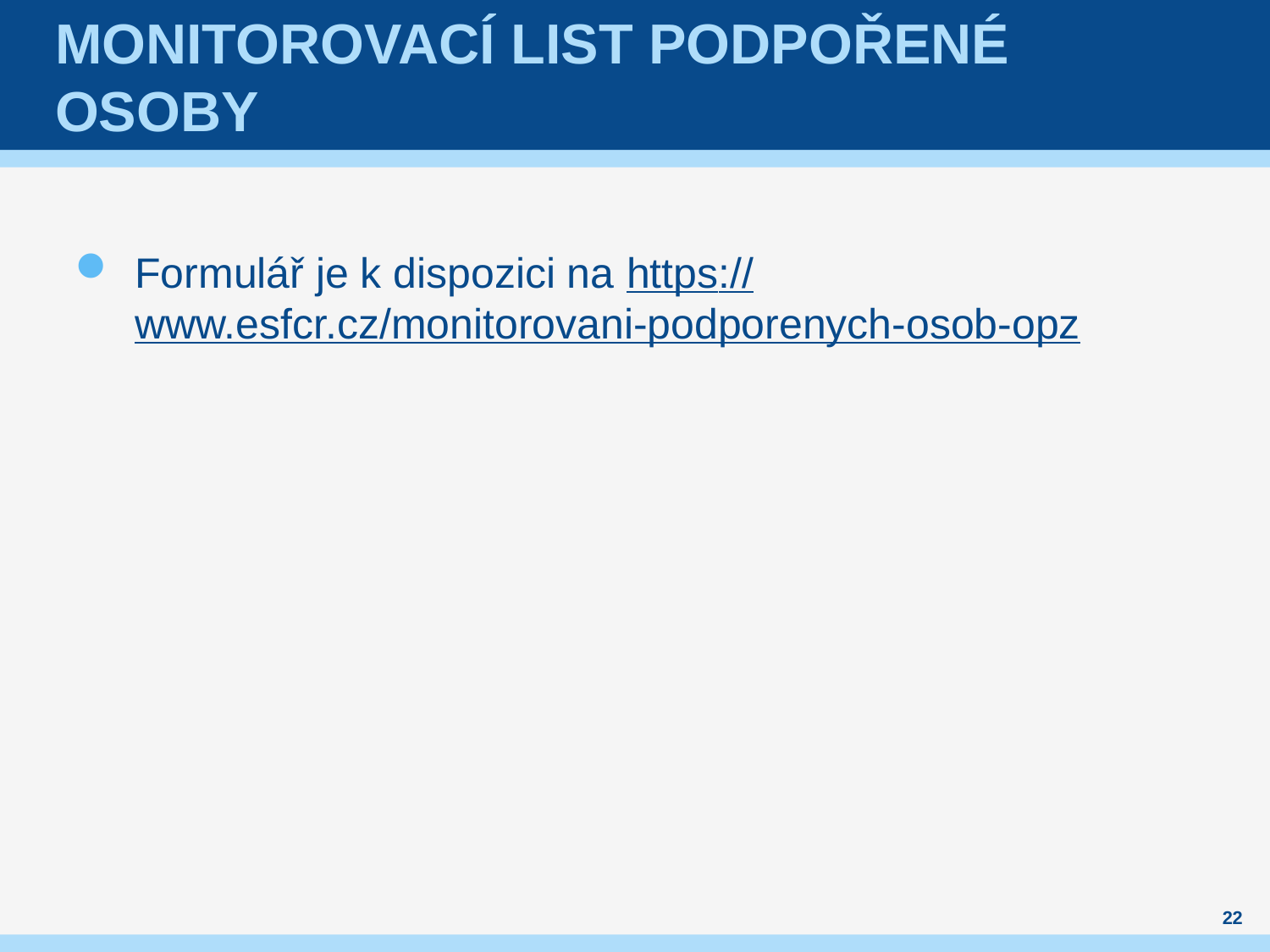

# Monitorovací list podpořené osoby
Formulář je k dispozici na https://www.esfcr.cz/monitorovani-podporenych-osob-opz
22